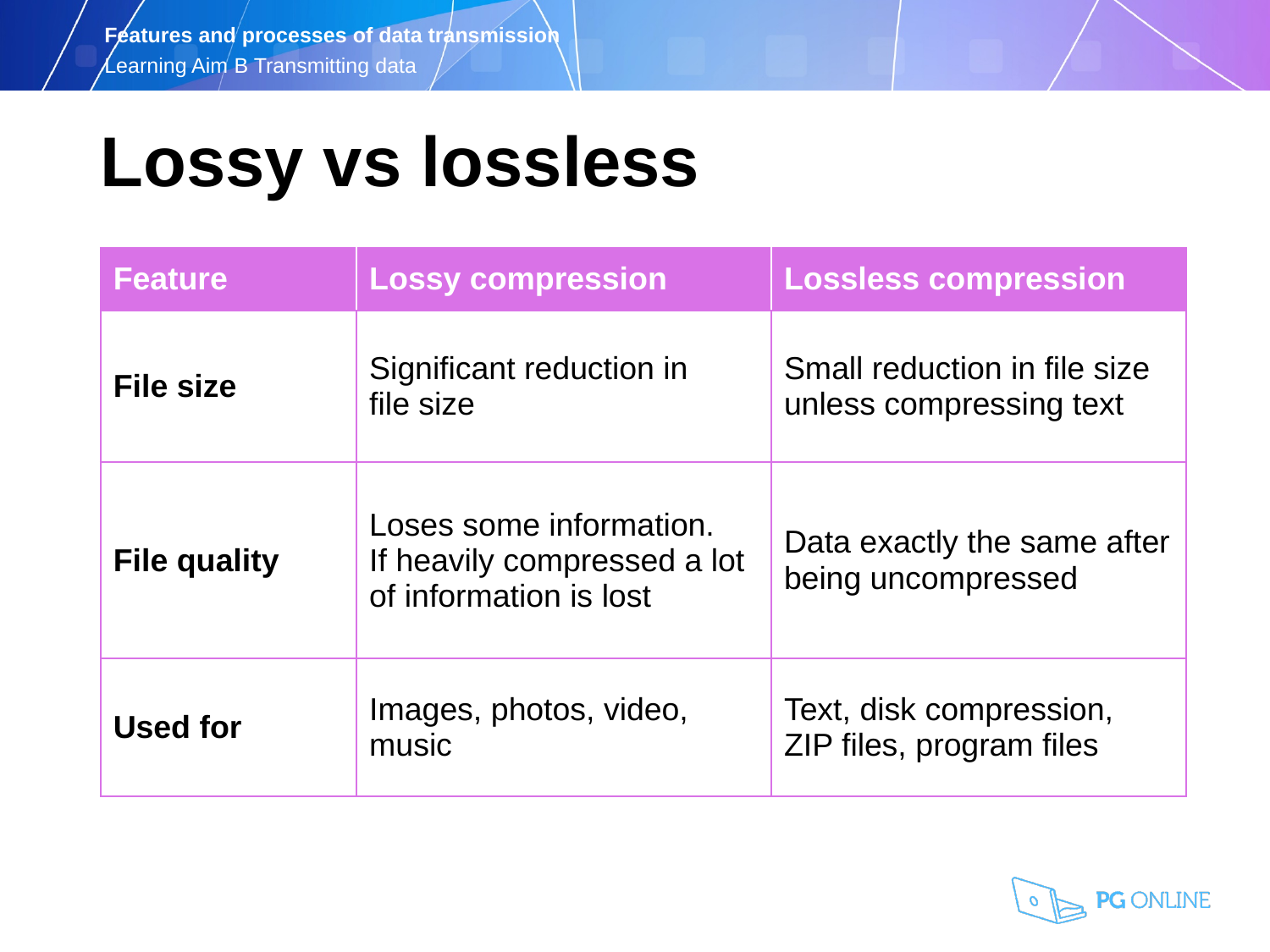

Lossy vs lossless
| Feature | Lossy compression | Lossless compression |
| --- | --- | --- |
| File size | Significant reduction in file size | Small reduction in file size unless compressing text |
| File quality | Loses some information. If heavily compressed a lot of information is lost | Data exactly the same after being uncompressed |
| Used for | Images, photos, video, music | Text, disk compression, ZIP files, program files |